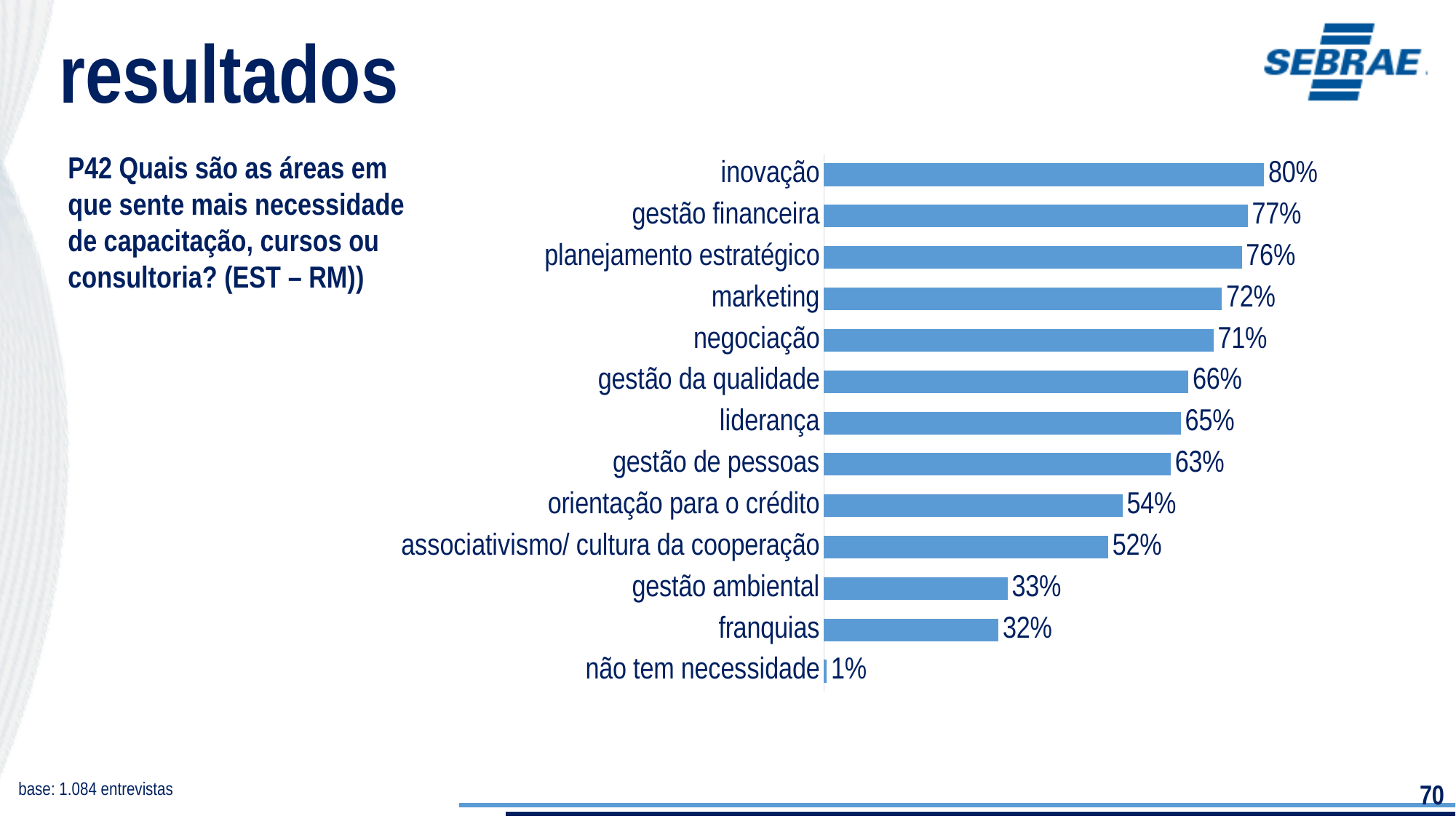

resultados
P42 Quais são as áreas em que sente mais necessidade de capacitação, cursos ou consultoria? (EST – RM))

### Chart

| Category |  |
|---|---|
| inovação | 0.7994181733269393 |
| gestão financeira | 0.7696938831945661 |
| planejamento estratégico | 0.7590866200945011 |
| marketing | 0.7226129695125 |
| negociação | 0.707599300891346 |
| gestão da qualidade | 0.66212715198093 |
| liderança | 0.6482850314530385 |
| gestão de pessoas | 0.6297602218567836 |
| orientação para o crédito | 0.5422390264500894 |
| associativismo/ cultura da cooperação | 0.5164139692949908 |
| gestão ambiental | 0.3335067053915211 |
| franquias | 0.3169623216680539 |
| não tem necessidade | 0.005142471391572796 |
base: 1.084 entrevistas
70